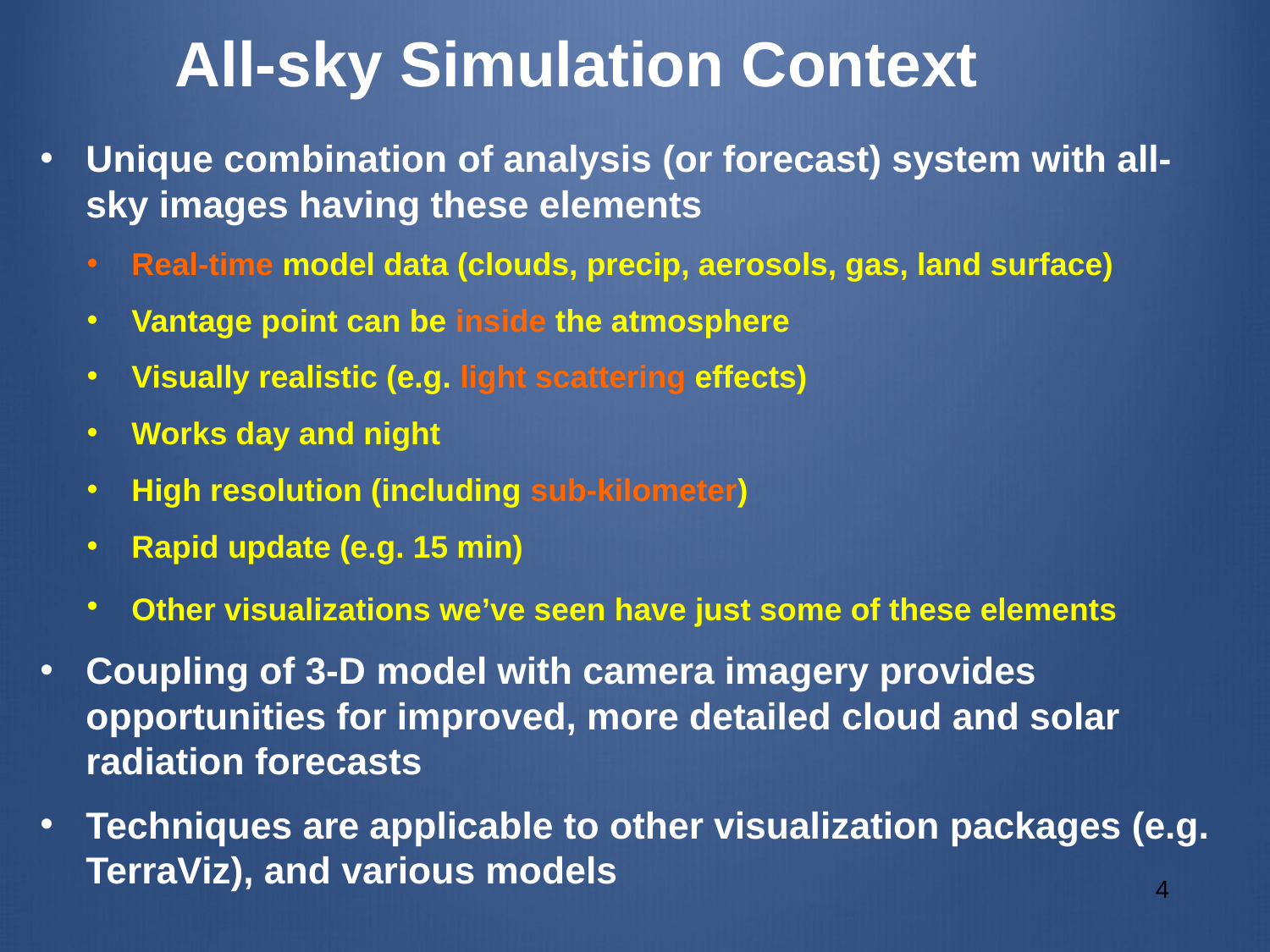

# All-sky Simulation Context
Unique combination of analysis (or forecast) system with all-sky images having these elements
Real-time model data (clouds, precip, aerosols, gas, land surface)
Vantage point can be inside the atmosphere
Visually realistic (e.g. light scattering effects)
Works day and night
High resolution (including sub-kilometer)
Rapid update (e.g. 15 min)
Other visualizations we’ve seen have just some of these elements
Coupling of 3-D model with camera imagery provides opportunities for improved, more detailed cloud and solar radiation forecasts
Techniques are applicable to other visualization packages (e.g. TerraViz), and various models

4